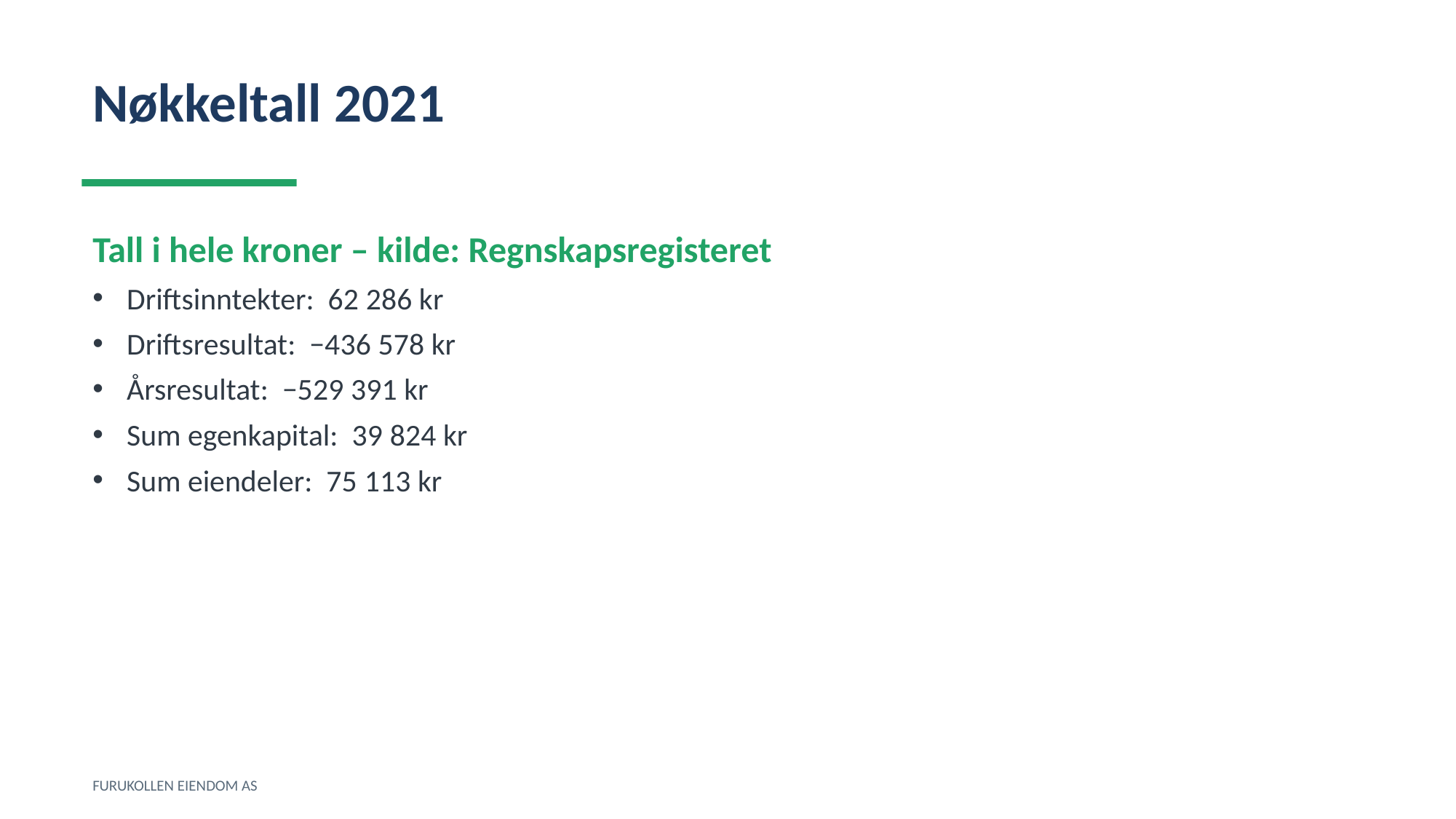

Nøkkeltall 2021

Tall i hele kroner – kilde: Regnskapsregisteret
Driftsinntekter:  62 286 kr
Driftsresultat:  −436 578 kr
Årsresultat:  −529 391 kr
Sum egenkapital:  39 824 kr
Sum eiendeler:  75 113 kr
FURUKOLLEN EIENDOM AS